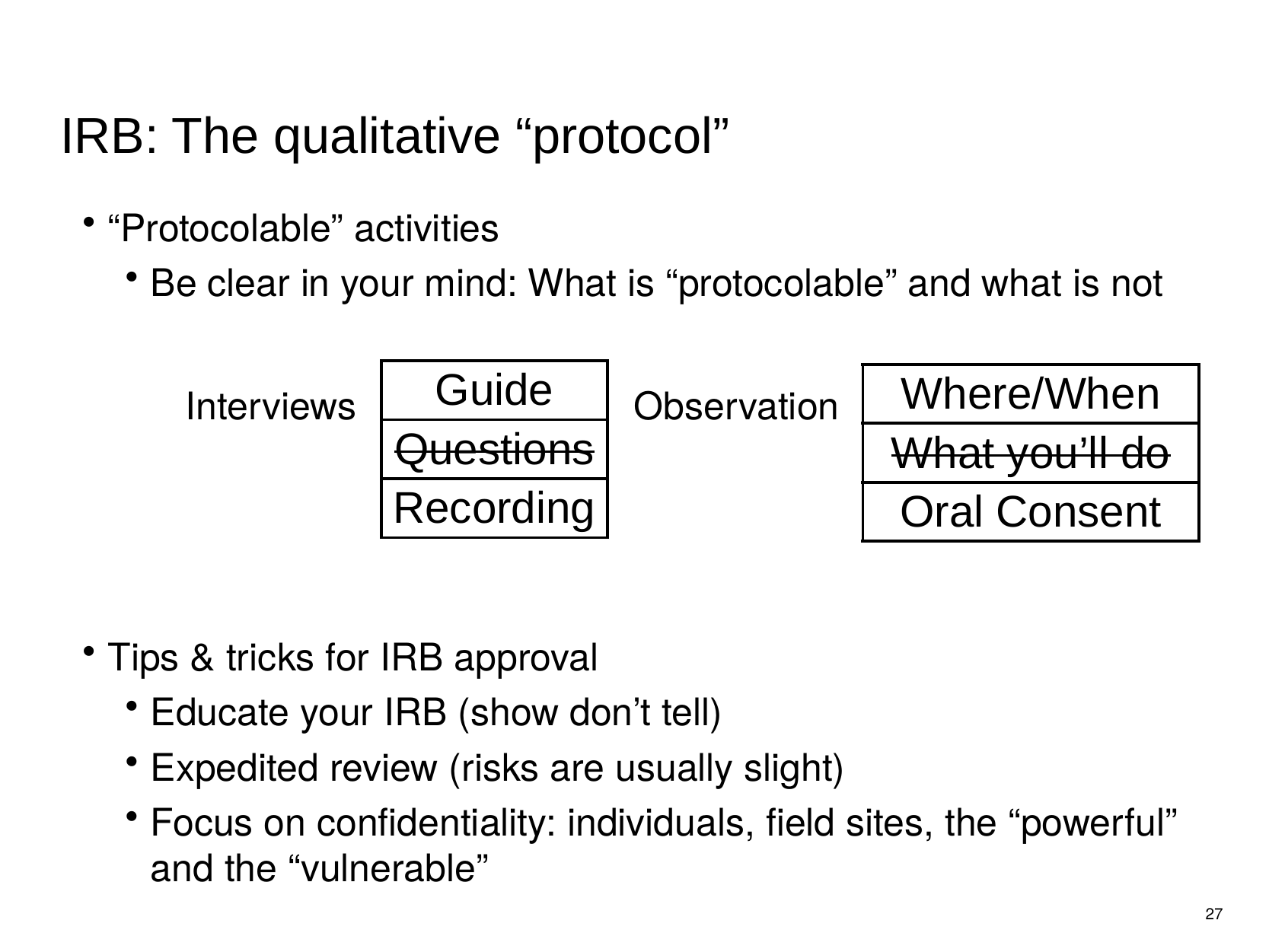

# IRB: The qualitative “protocol”
“Protocolable” activities
Be clear in your mind: What is “protocolable” and what is not

Interviews                          Observation

Tips & tricks for IRB approval
Educate your IRB (show don’t tell)
Expedited review (risks are usually slight)
Focus on confidentiality: individuals, field sites, the “powerful” and the “vulnerable”
| Guide |
| --- |
| Questions |
| Recording |
| Where/When |
| --- |
| What you’ll do |
| Oral Consent |
27